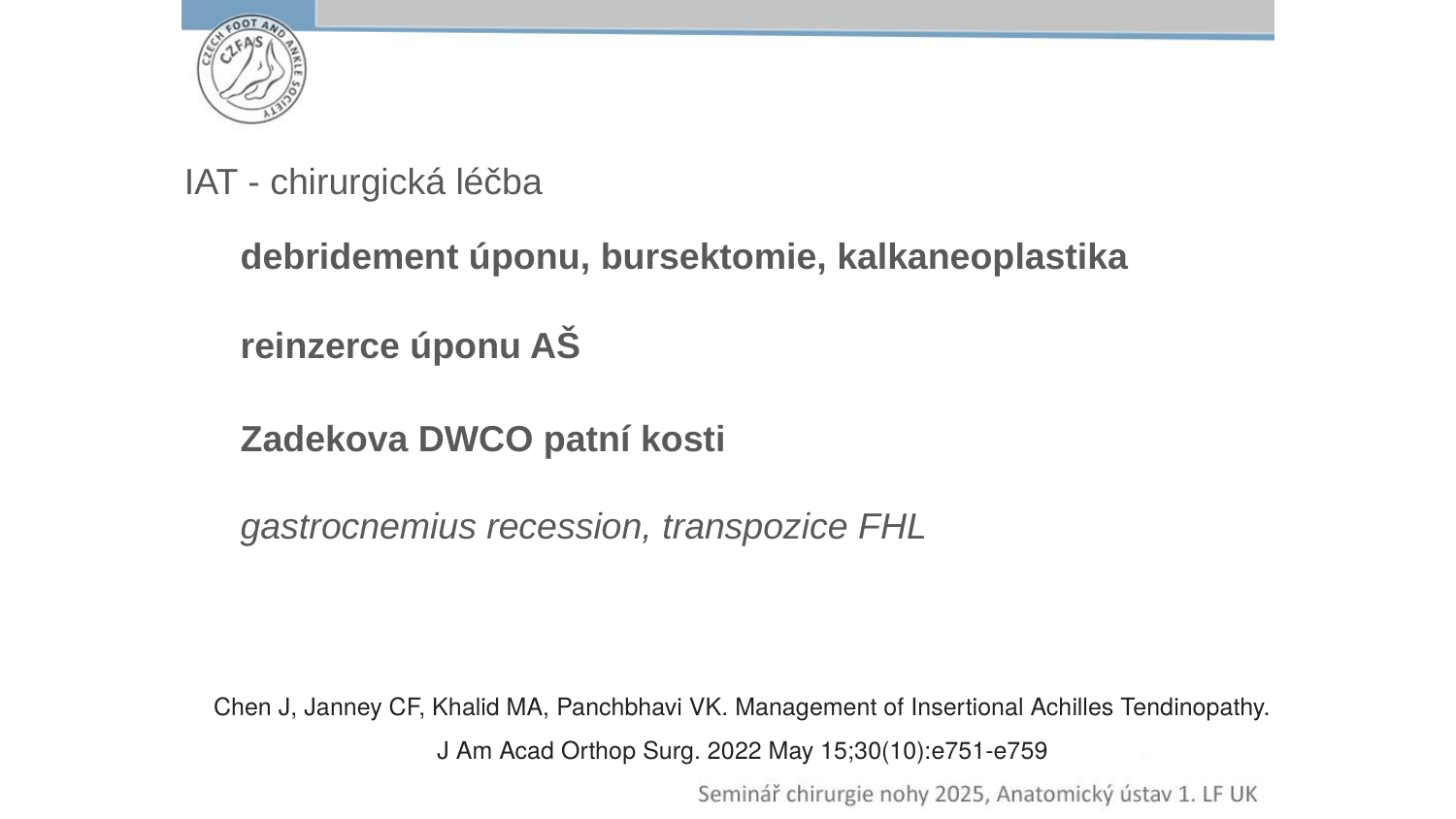

IAT - chirurgická léčba
debridement úponu, bursektomie, kalkaneoplastika
reinzerce úponu AŠ

Zadekova DWCO patní kosti
gastrocnemius recession, transpozice FHL
Chen J, Janney CF, Khalid MA, Panchbhavi VK. Management of Insertional Achilles Tendinopathy. J Am Acad Orthop Surg. 2022 May 15;30(10):e751-e759